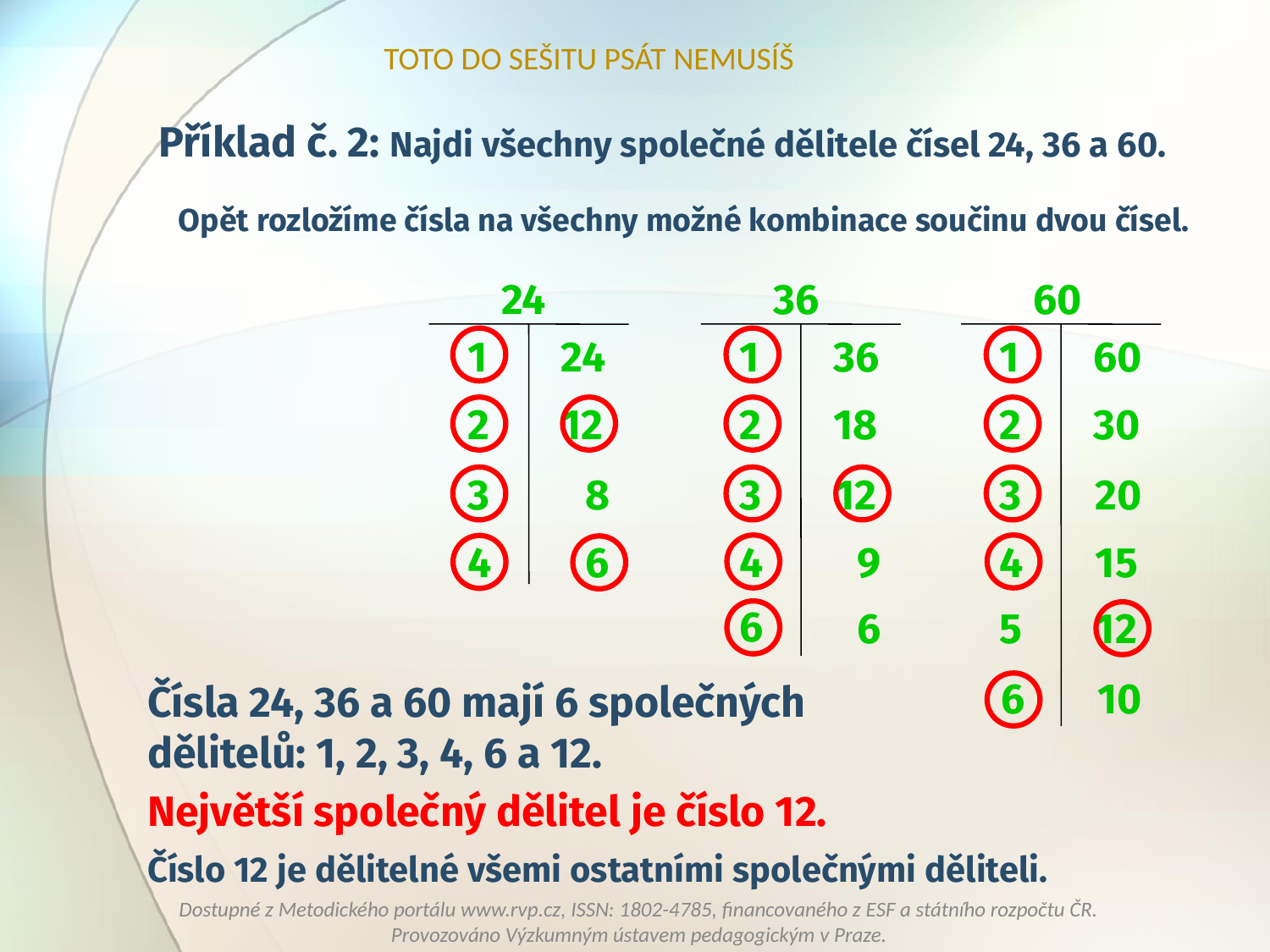

TOTO DO SEŠITU PSÁT NEMUSÍŠ
Příklad č. 2: Najdi všechny společné dělitele čísel 24, 36 a 60.
Opět rozložíme čísla na všechny možné kombinace součinu dvou čísel.
24
36
60
1
24
1
36
1
60

2
12
2
18
2
30

3
8
3
12
3
20

4
6
4
9
4
15

6
6
5
12

6
10

Čísla 24, 36 a 60 mají 6 společných dělitelů: 1, 2, 3, 4, 6 a 12.
Největší společný dělitel je číslo 12.
Číslo 12 je dělitelné všemi ostatními společnými děliteli.